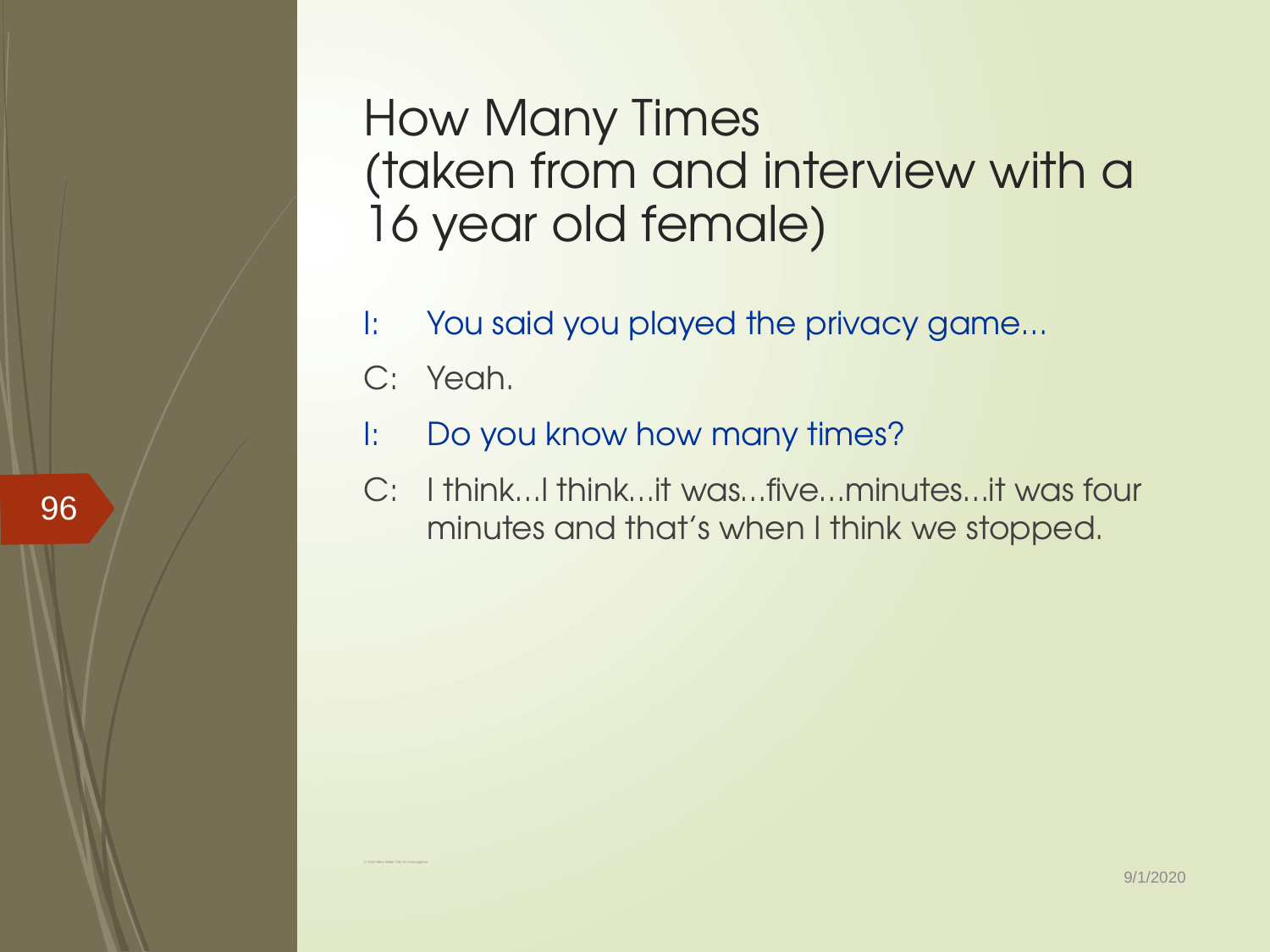

# How Many Times (taken from and interview with a 16 year old female)
I:	You said you played the privacy game…
C:	Yeah.
I:	Do you know how many times?
C:	I think…I think…it was…five…minutes…it was four minutes and that’s when I think we stopped.

96
9/1/2020
© 2020 Mike Bleak Title IX Investigation